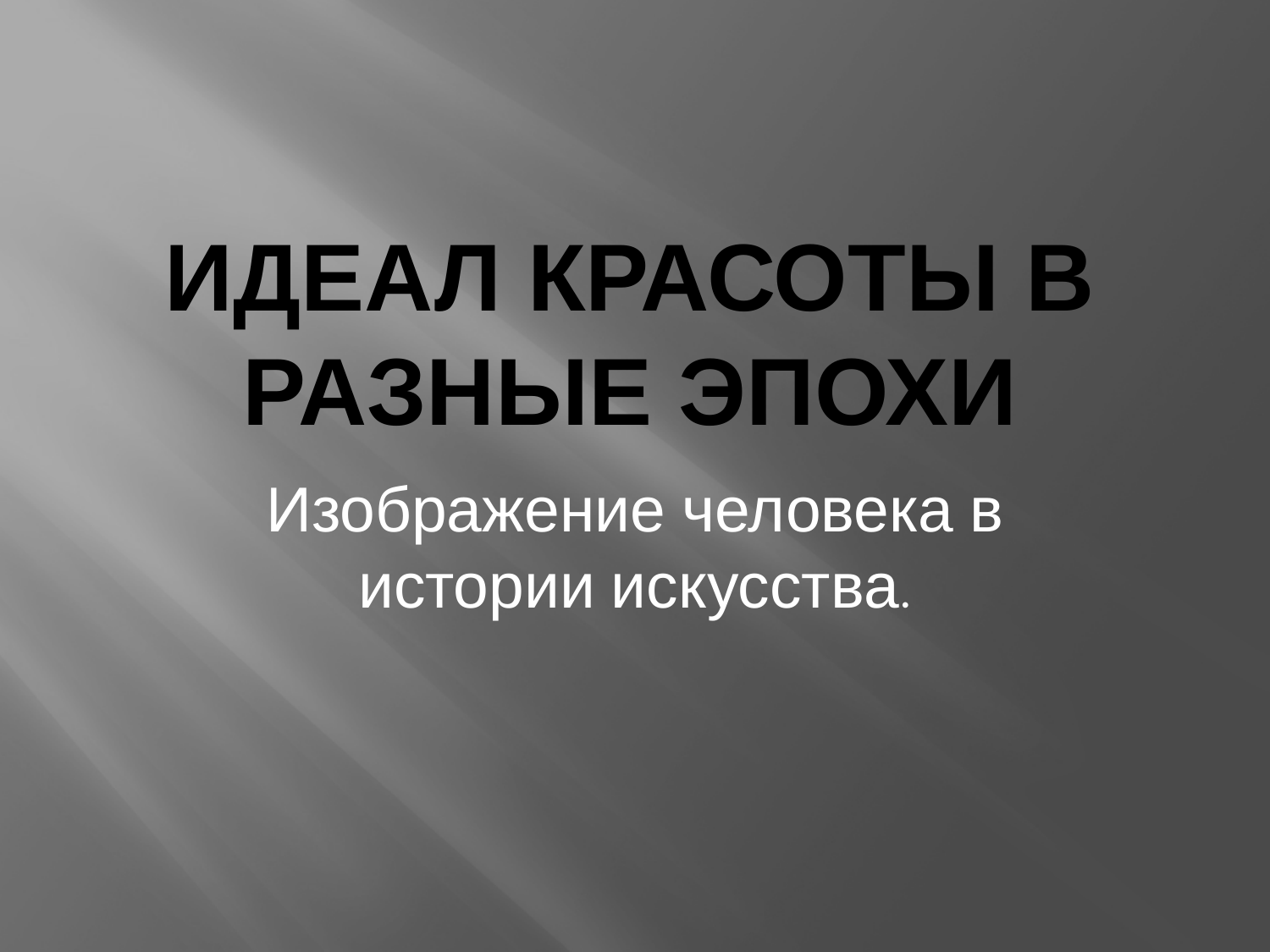

# Идеал красоты в разные эпохи
Изображение человека в истории искусства.